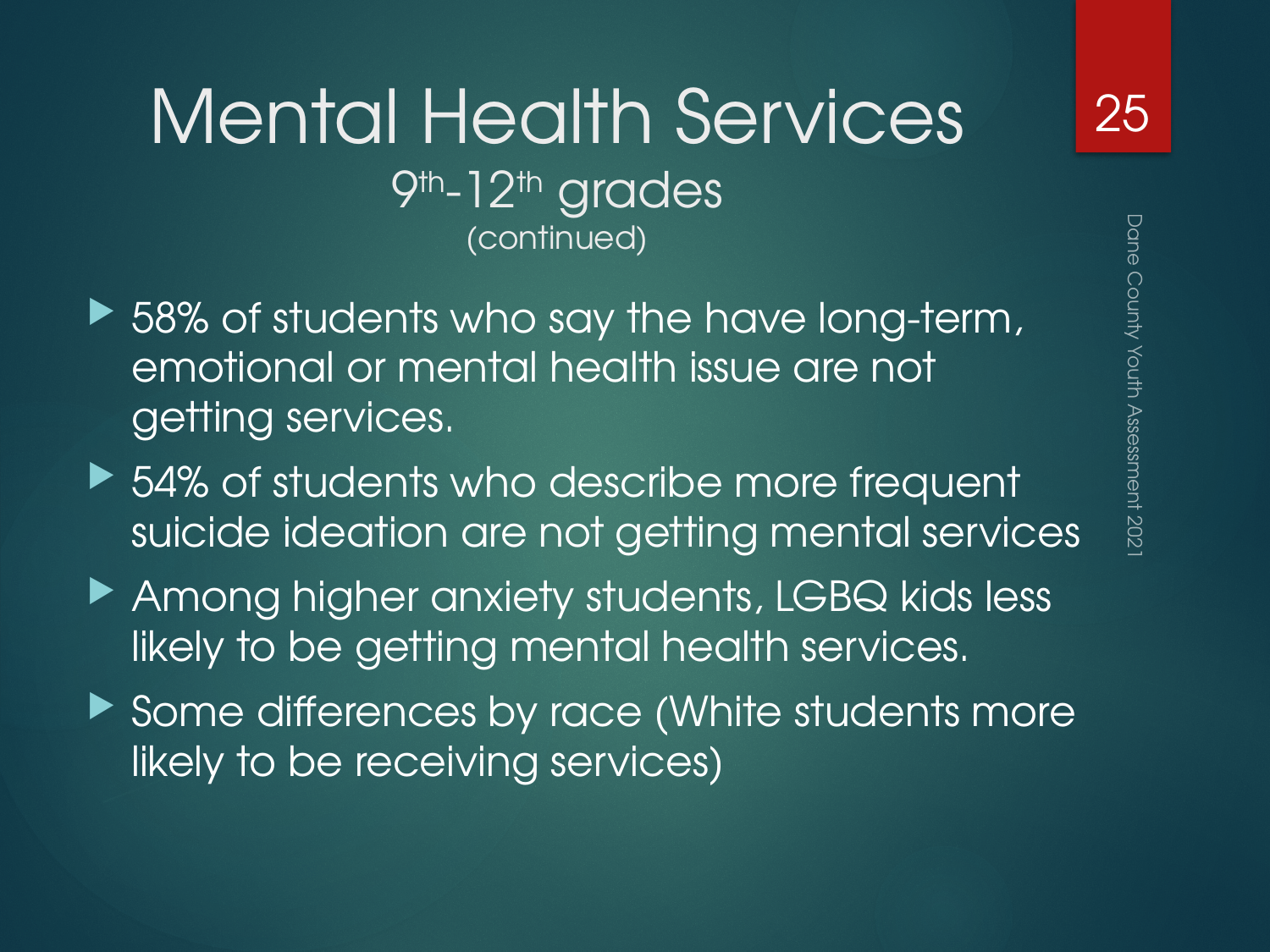

25
# Mental Health Services 9th-12th grades (continued)
58% of students who say the have long-term, emotional or mental health issue are not getting services.
54% of students who describe more frequent suicide ideation are not getting mental services
Among higher anxiety students, LGBQ kids less likely to be getting mental health services.
Some differences by race (White students more likely to be receiving services)

Dane County Youth Assessment 2021